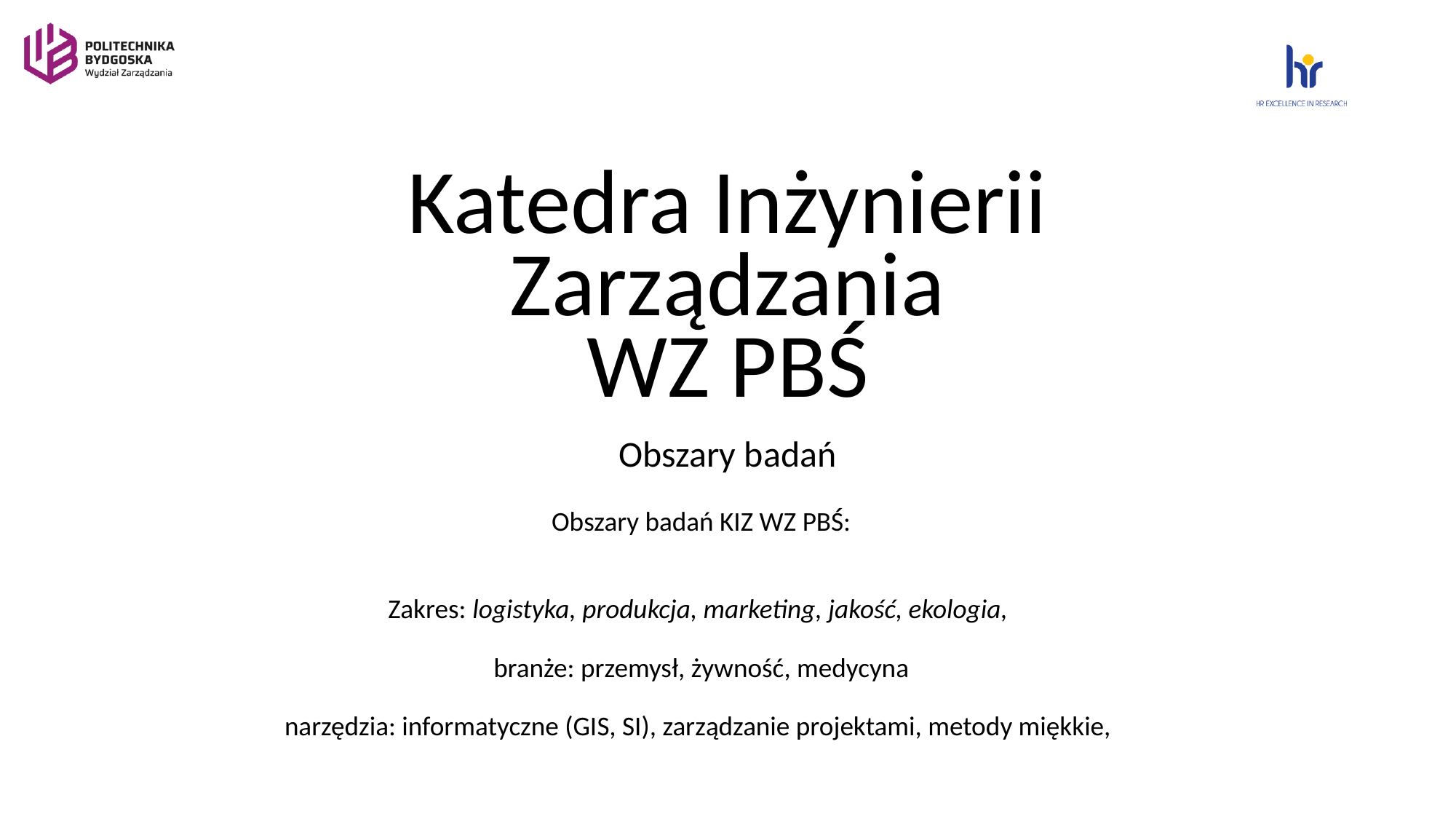

# Katedra Inżynierii Zarządzania WZ PBŚ
Obszary badań
Obszary badań KIZ WZ PBŚ:

Zakres: logistyka, produkcja, marketing, jakość, ekologia,

branże: przemysł, żywność, medycyna
narzędzia: informatyczne (GIS, SI), zarządzanie projektami, metody miękkie,